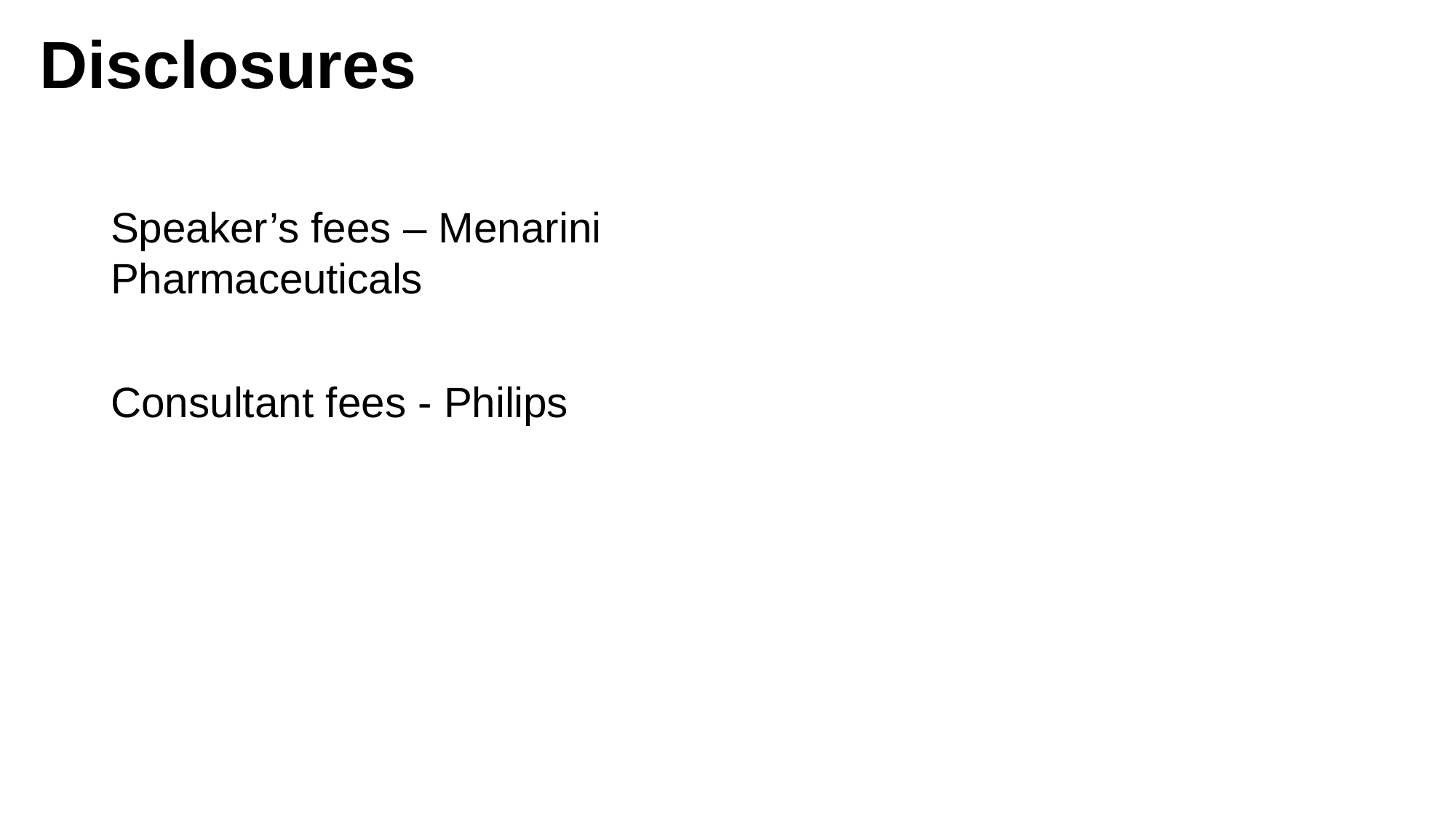

# Disclosures
Speaker’s fees – Menarini Pharmaceuticals

Consultant fees - Philips